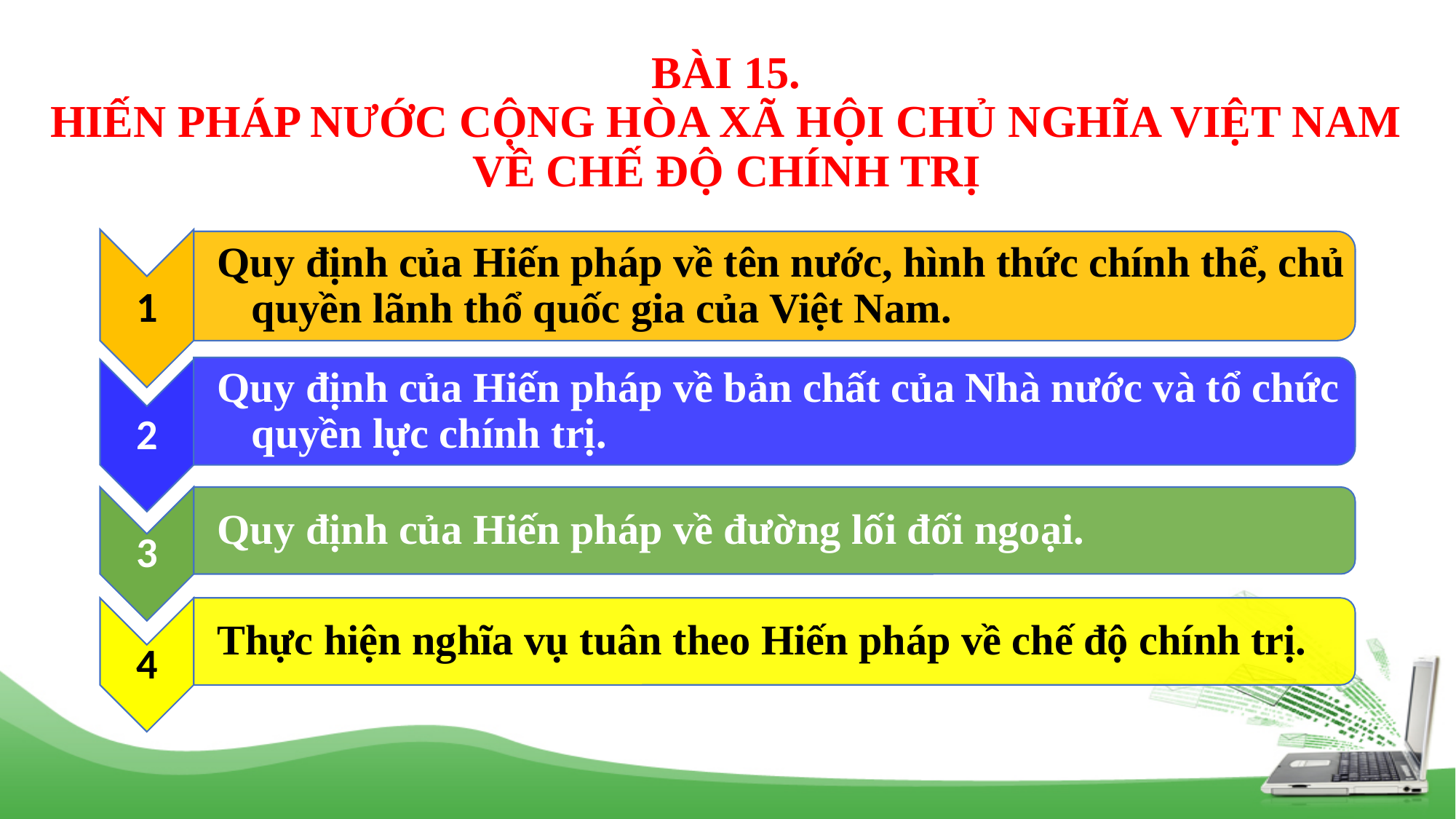

# BÀI 15. HIẾN PHÁP NƯỚC CỘNG HÒA XÃ HỘI CHỦ NGHĨA VIỆT NAM VỀ CHẾ ĐỘ CHÍNH TRỊ

1

Quy định của Hiến pháp về tên nước, hình thức chính thể, chủ quyền lãnh thổ quốc gia của Việt Nam.

Quy định của Hiến pháp về bản chất của Nhà nước và tổ chức quyền lực chính trị.

2

3

Quy định của Hiến pháp về đường lối đối ngoại.

4

Thực hiện nghĩa vụ tuân theo Hiến pháp về chế độ chính trị.